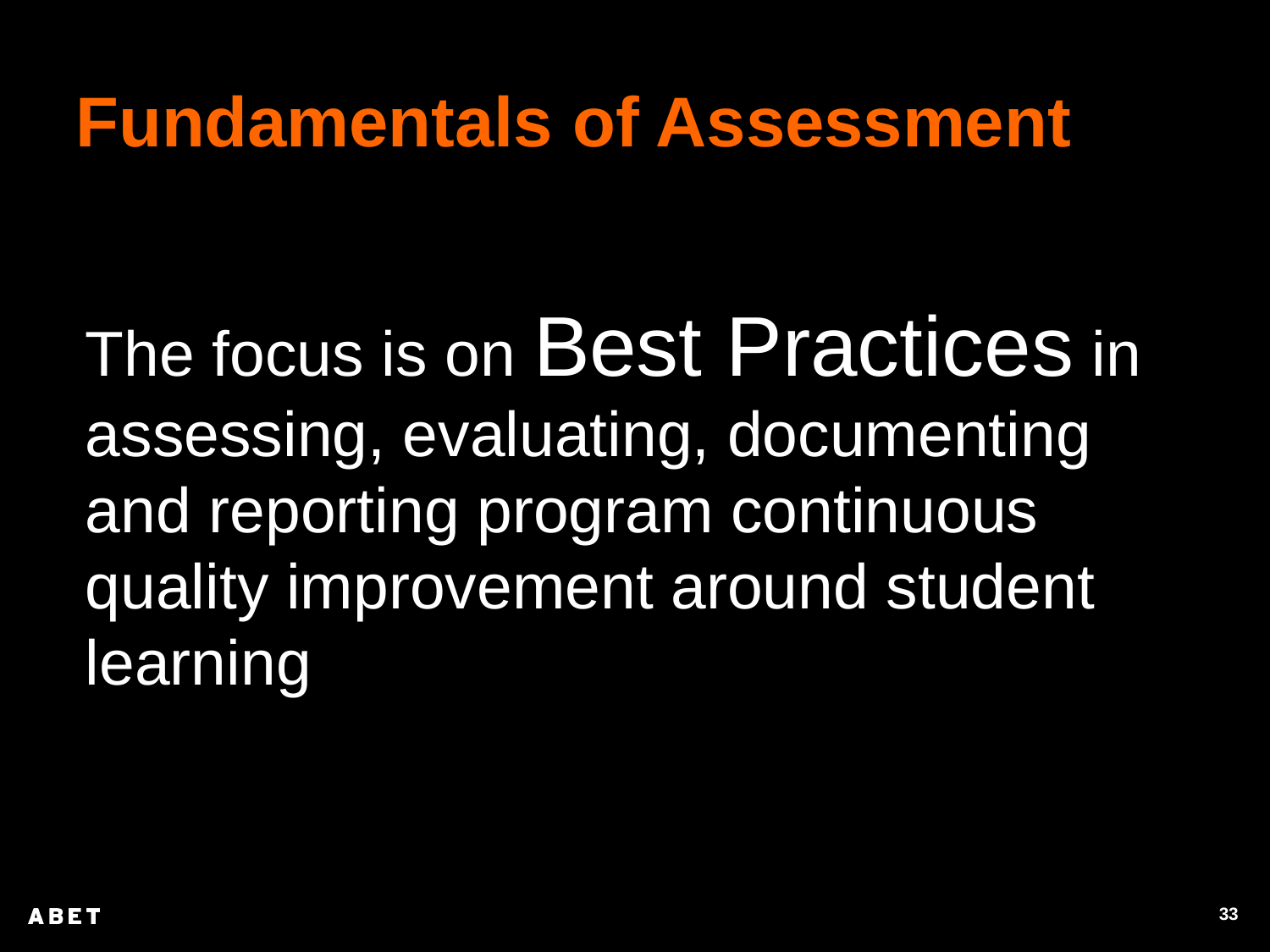

Fundamentals of Assessment
The focus is on Best Practices in assessing, evaluating, documenting and reporting program continuous quality improvement around student learning